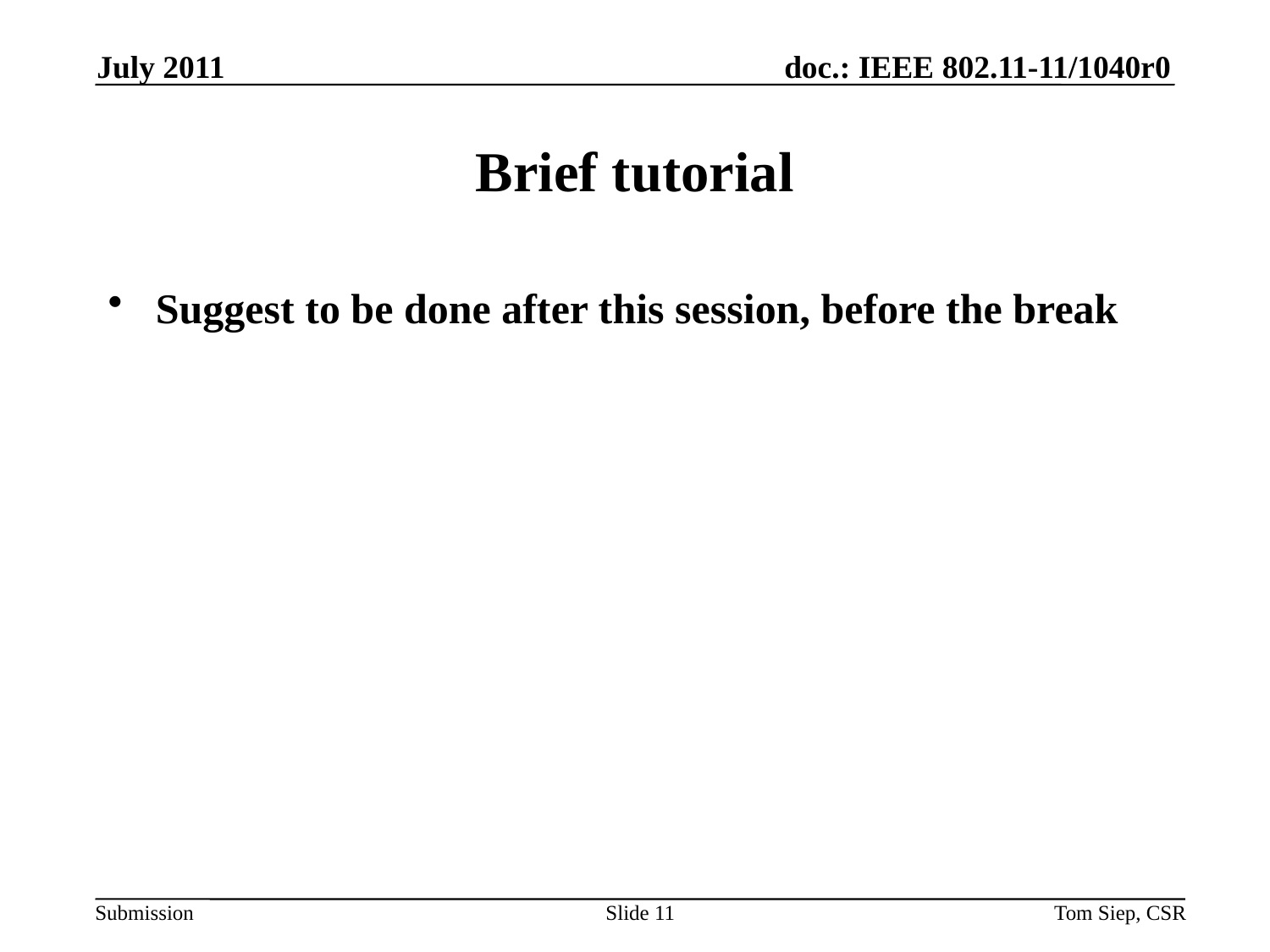

July 2011
# Brief tutorial
Suggest to be done after this session, before the break
Slide 11
Tom Siep, CSR